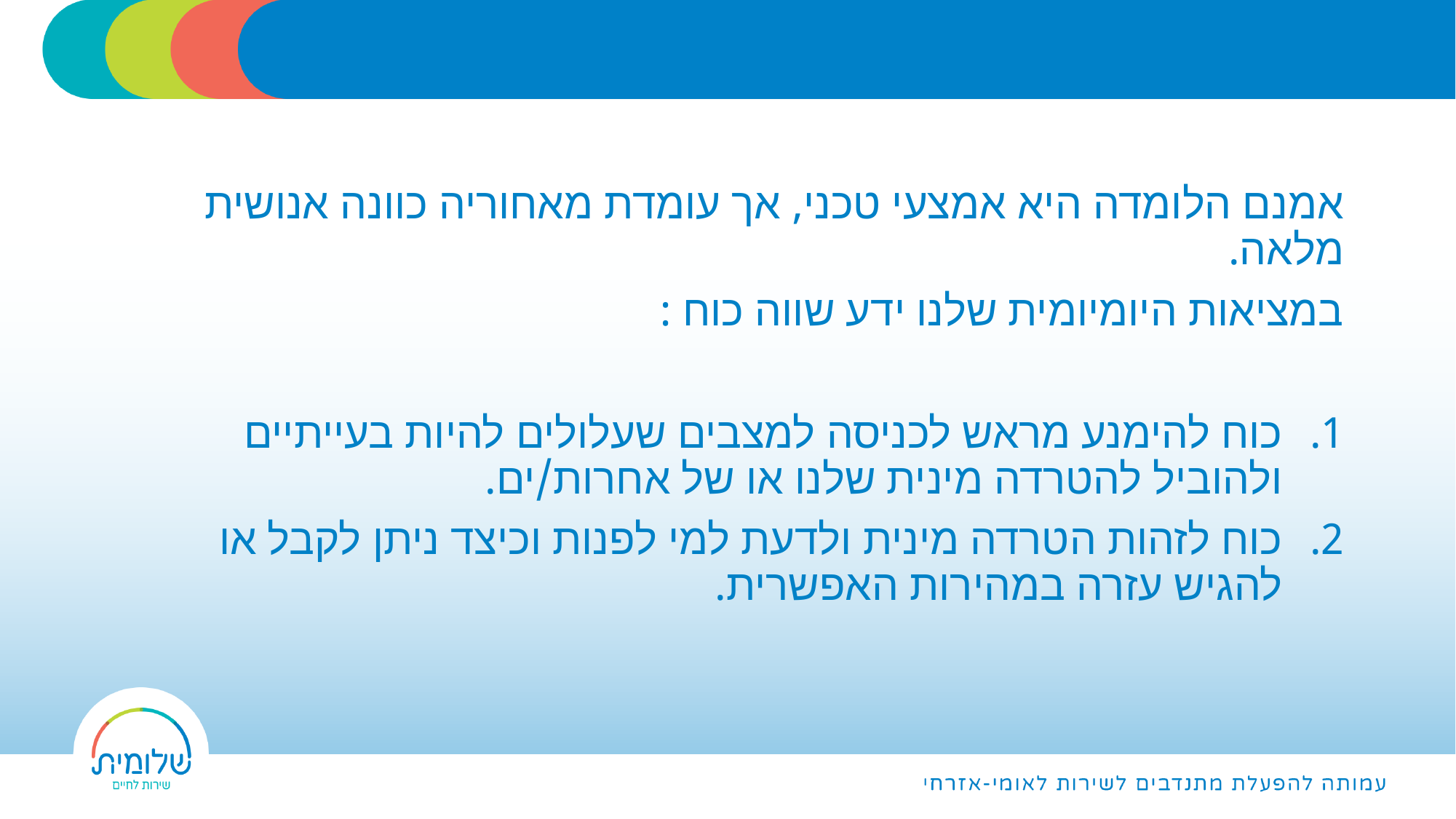

אמנם הלומדה היא אמצעי טכני, אך עומדת מאחוריה כוונה אנושית מלאה.
במציאות היומיומית שלנו ידע שווה כוח :

כוח להימנע מראש לכניסה למצבים שעלולים להיות בעייתיים ולהוביל להטרדה מינית שלנו או של אחרות/ים.
כוח לזהות הטרדה מינית ולדעת למי לפנות וכיצד ניתן לקבל או להגיש עזרה במהירות האפשרית.